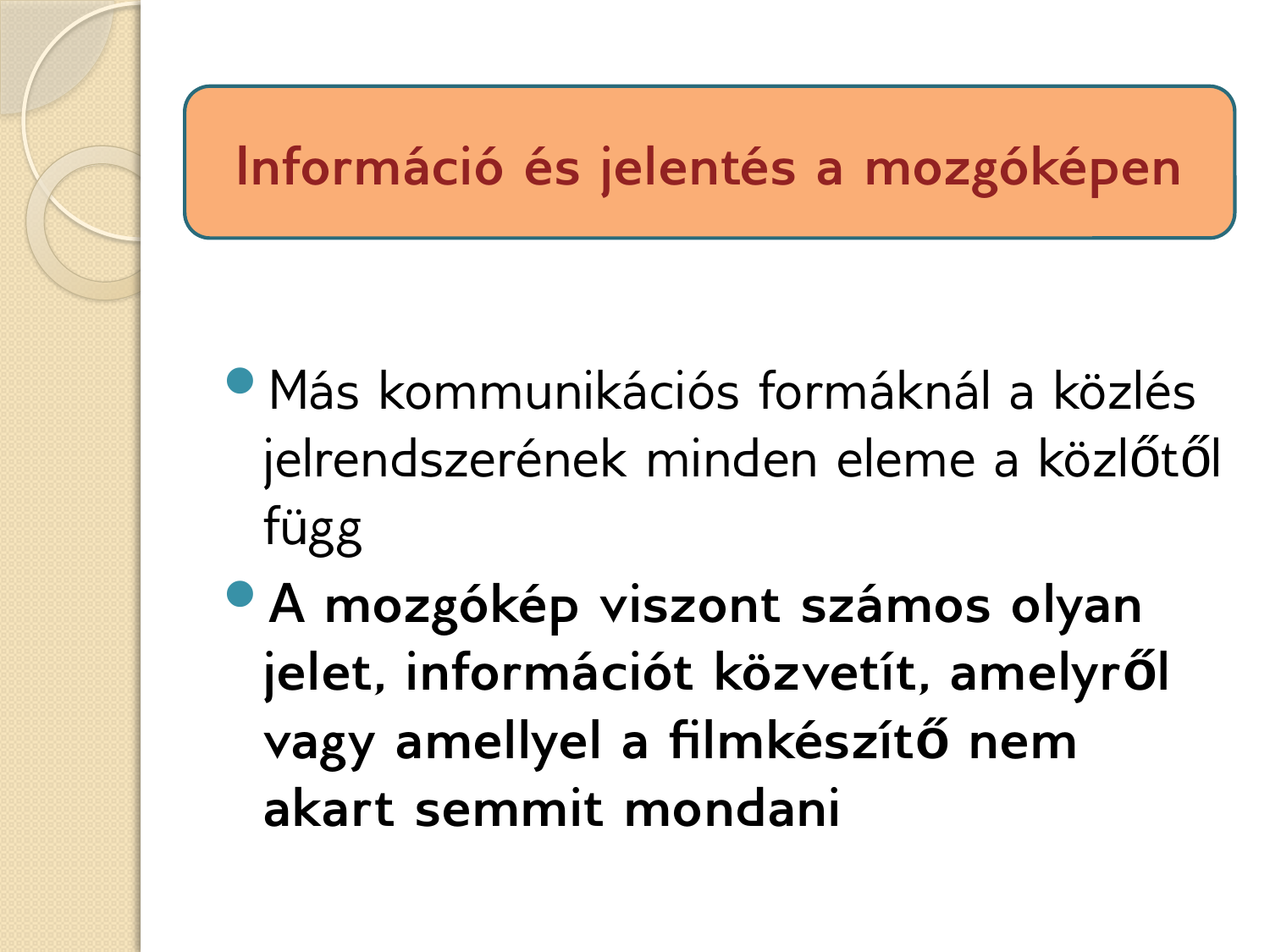

Információ és jelentés a mozgóképen
Más kommunikációs formáknál a közlés jelrendszerének minden eleme a közlőtől függ
A mozgókép viszont számos olyan jelet, információt közvetít, amelyről vagy amellyel a filmkészítő nem akart semmit mondani